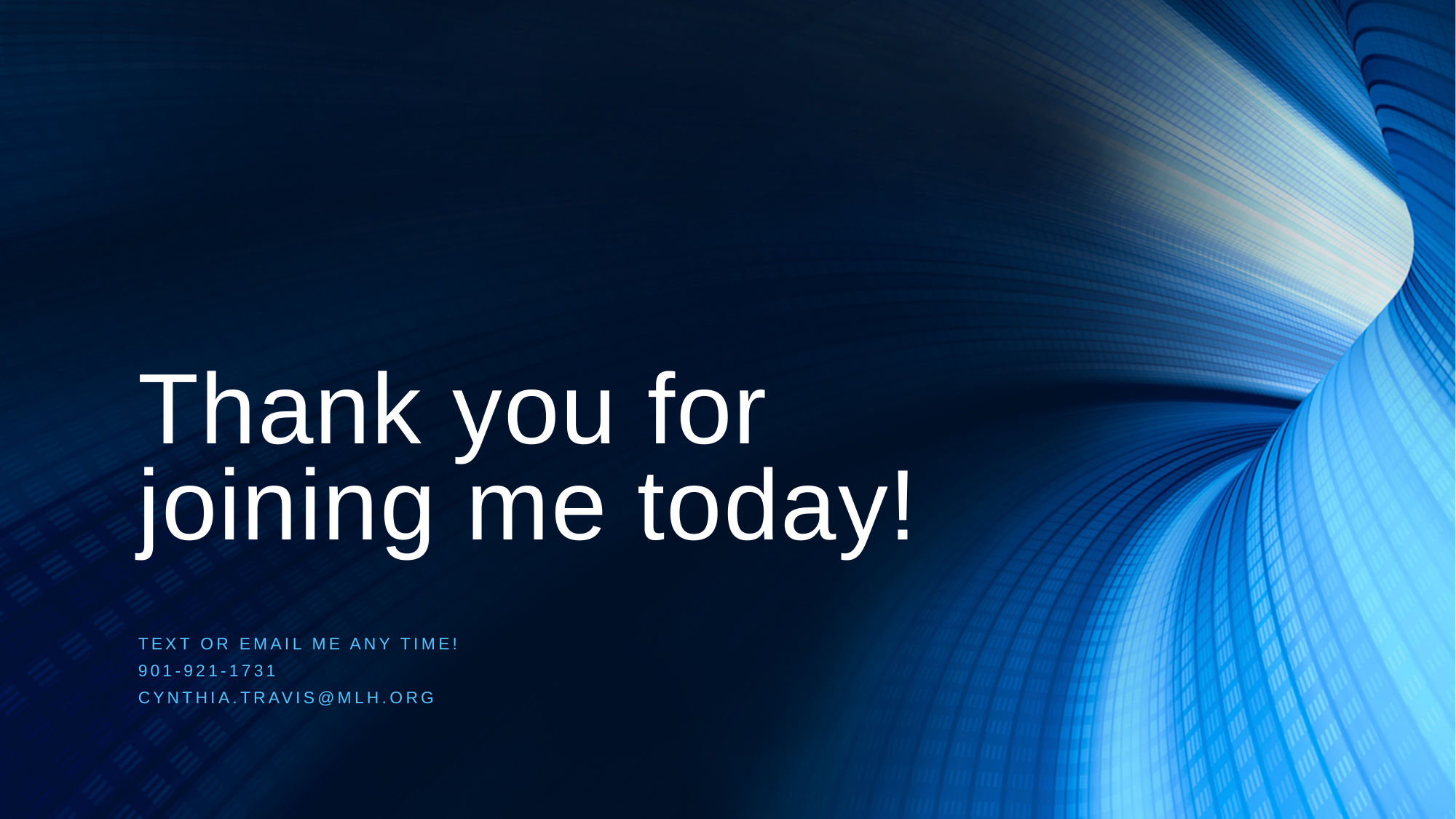

# Thank you for joining me today!

Text or email me any time!
901-921-1731
Cynthia.travis@mlh.org